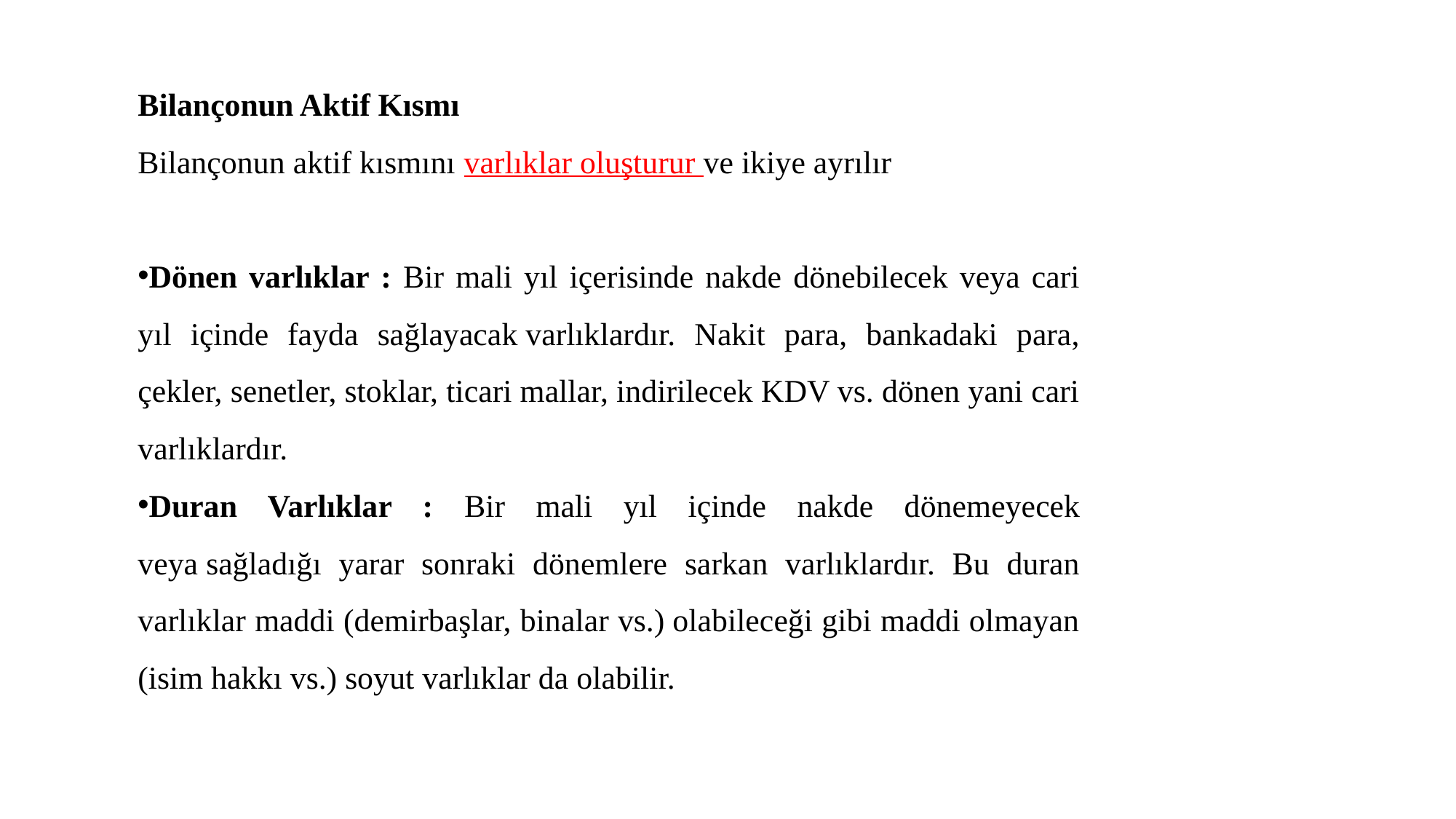

Bilançonun Aktif Kısmı
Bilançonun aktif kısmını varlıklar oluşturur ve ikiye ayrılır

Dönen varlıklar : Bir mali yıl içerisinde nakde dönebilecek veya cari yıl içinde fayda sağlayacak varlıklardır. Nakit para, bankadaki para, çekler, senetler, stoklar, ticari mallar, indirilecek KDV vs. dönen yani cari varlıklardır.
Duran Varlıklar : Bir mali yıl içinde nakde dönemeyecek veya sağladığı yarar sonraki dönemlere sarkan varlıklardır. Bu duran varlıklar maddi (demirbaşlar, binalar vs.) olabileceği gibi maddi olmayan (isim hakkı vs.) soyut varlıklar da olabilir.